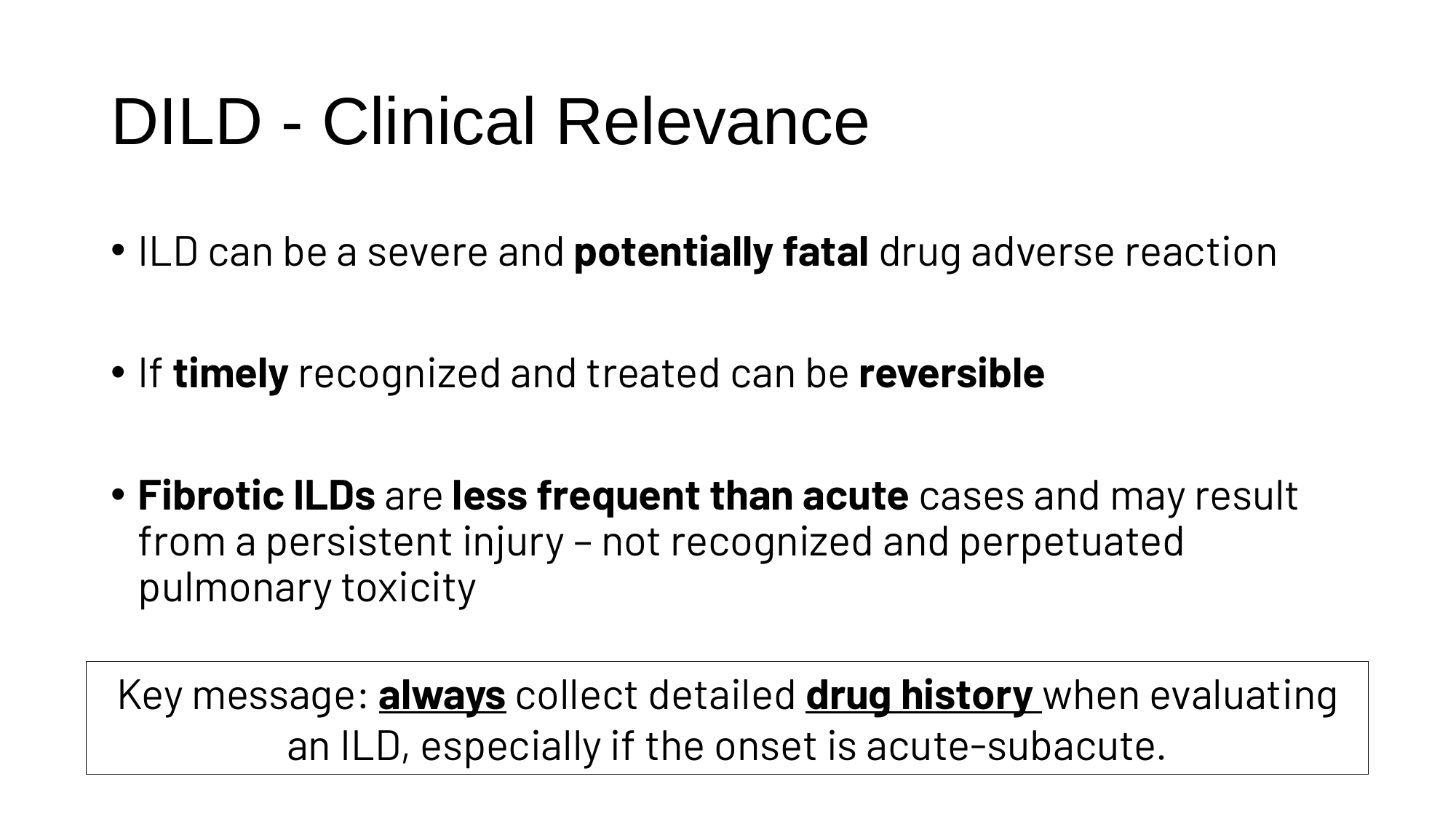

# DILD - Clinical Relevance
ILD can be a severe and potentially fatal drug adverse reaction

If timely recognized and treated can be reversible

Fibrotic ILDs are less frequent than acute cases and may result from a persistent injury – not recognized and perpetuated  pulmonary toxicity
Key message: always collect detailed drug history when evaluating an ILD, especially if the onset is acute-subacute.